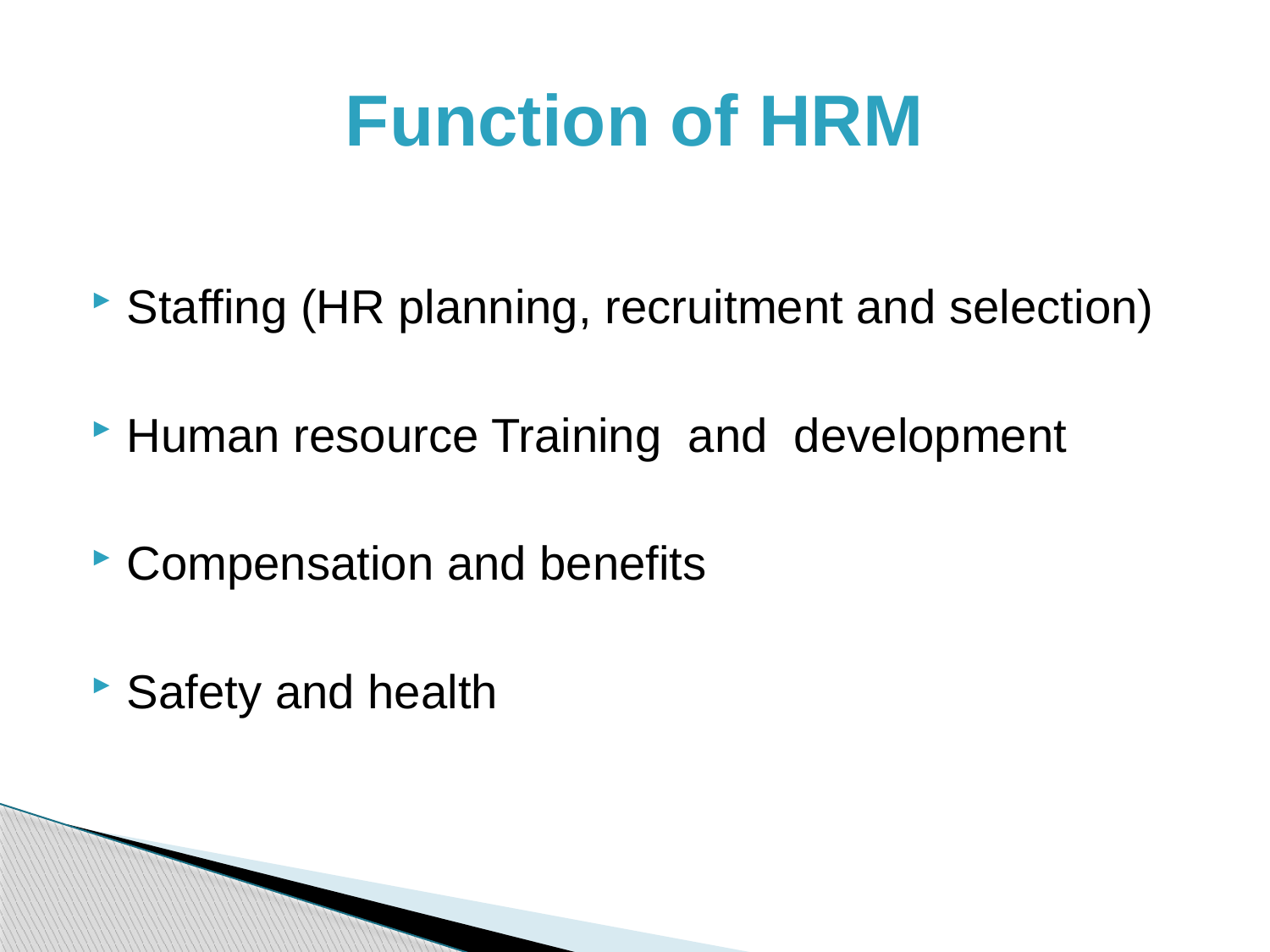

# Function of HRM

Staffing (HR planning, recruitment and selection)

Human resource Training  and  development

Compensation and benefits

Safety and health